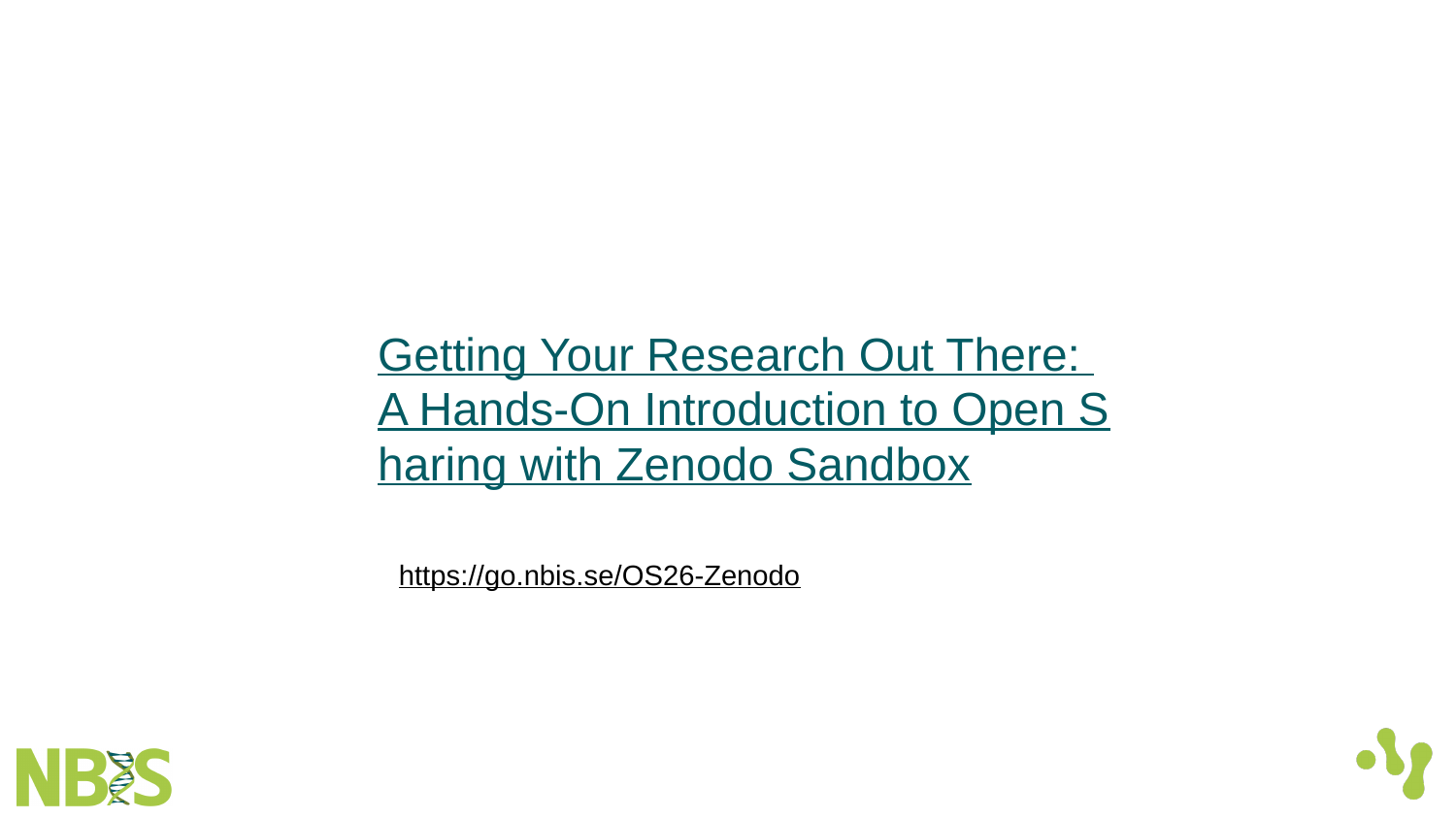

Getting Your Research Out There: A Hands-On Introduction to Open Sharing with Zenodo Sandbox
https://go.nbis.se/OS26-Zenodo